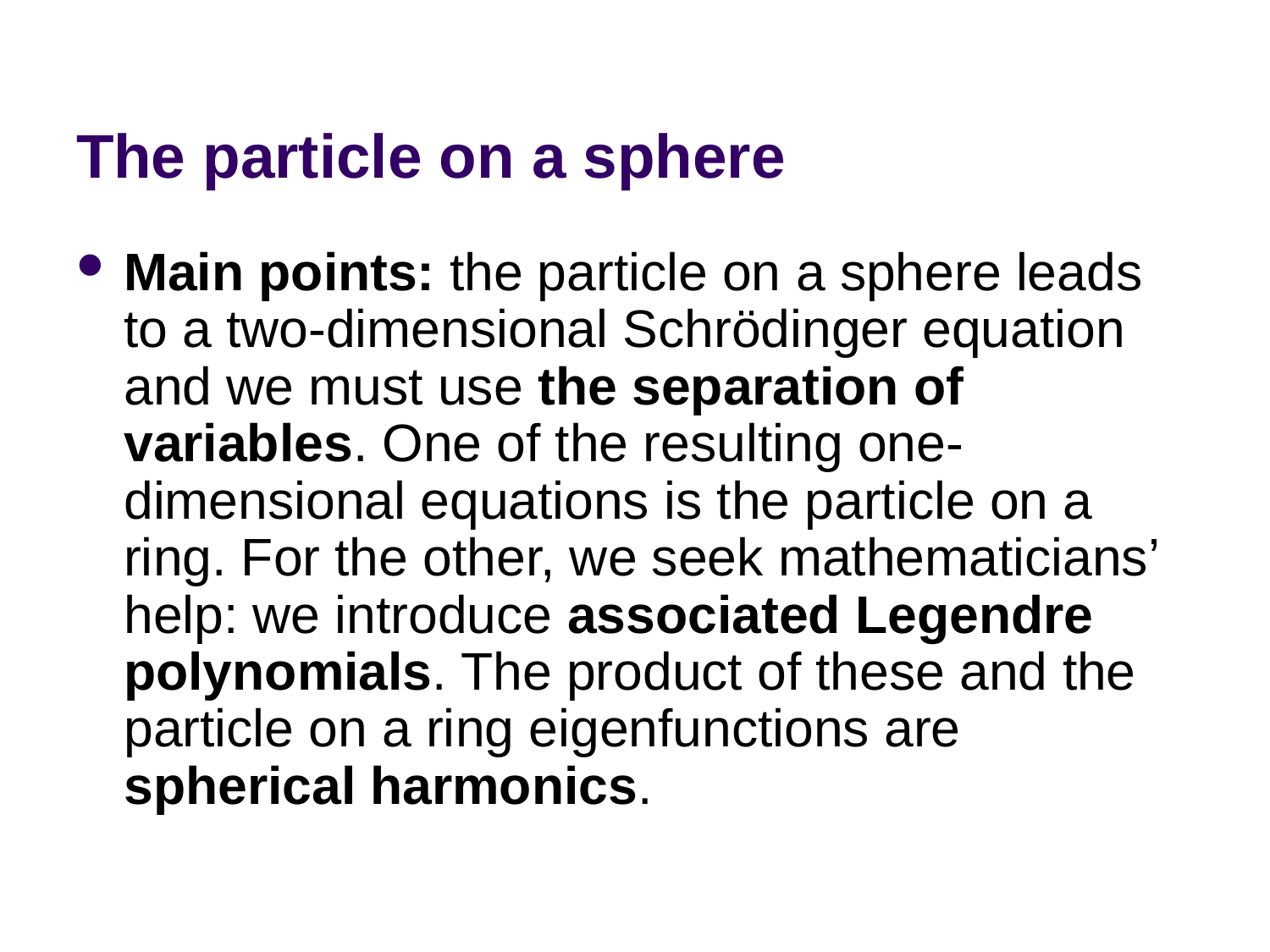

# The particle on a sphere
Main points: the particle on a sphere leads to a two-dimensional Schrödinger equation and we must use the separation of variables. One of the resulting one-dimensional equations is the particle on a ring. For the other, we seek mathematicians’ help: we introduce associated Legendre polynomials. The product of these and the particle on a ring eigenfunctions are spherical harmonics.